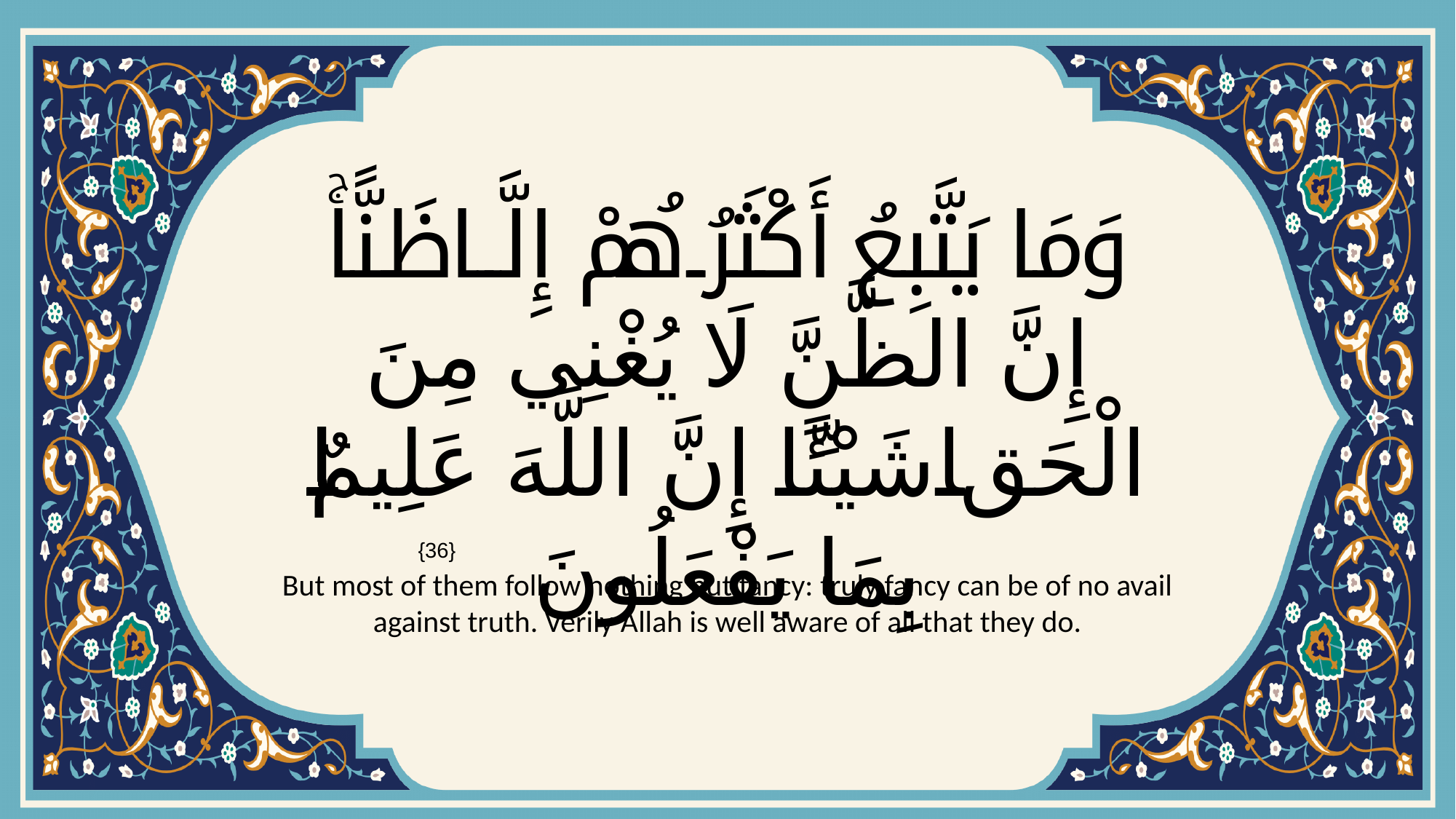

# وَمَا يَتَّبِعُ أَكْثَرُهُمْ إِلَّا ظَنًّاۚ إِنَّ الظَّنَّ لَا يُغْنِي مِنَ الْحَقِّ شَيْئًاۚ إِنَّ اللَّهَ عَلِيمٌ بِمَا يَفْعَلُونَ
{36}
But most of them follow nothing but fancy: truly fancy can be of no avail against truth. Verily Allah is well aware of all that they do.